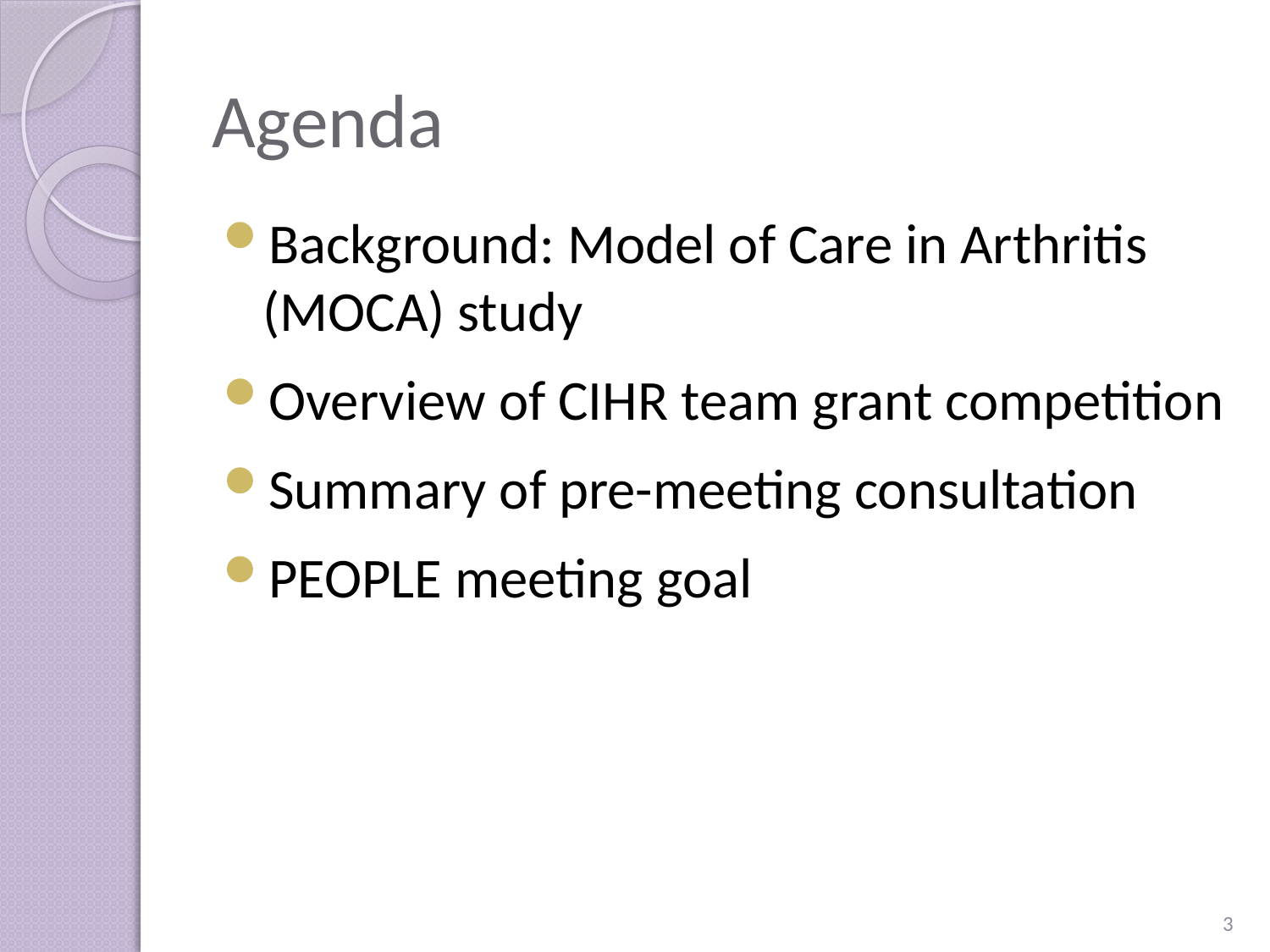

# Agenda
Background: Model of Care in Arthritis (MOCA) study
Overview of CIHR team grant competition
Summary of pre-meeting consultation
PEOPLE meeting goal
3